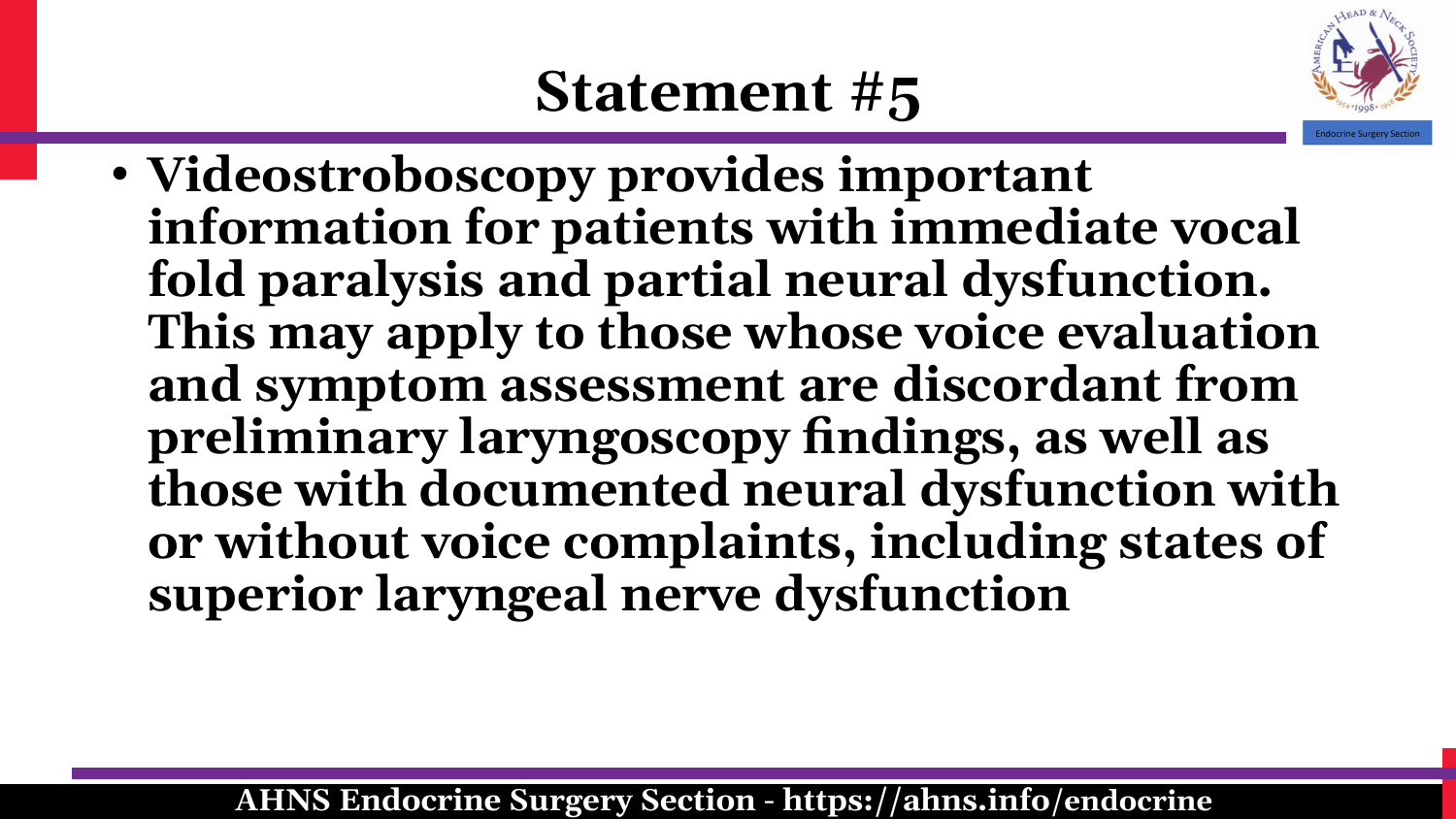

Statement #5
Videostroboscopy provides important information for patients with immediate vocal fold paralysis and partial neural dysfunction. This may apply to those whose voice evaluation and symptom assessment are discordant from preliminary laryngoscopy findings, as well as those with documented neural dysfunction with or without voice complaints, including states of superior laryngeal nerve dysfunction